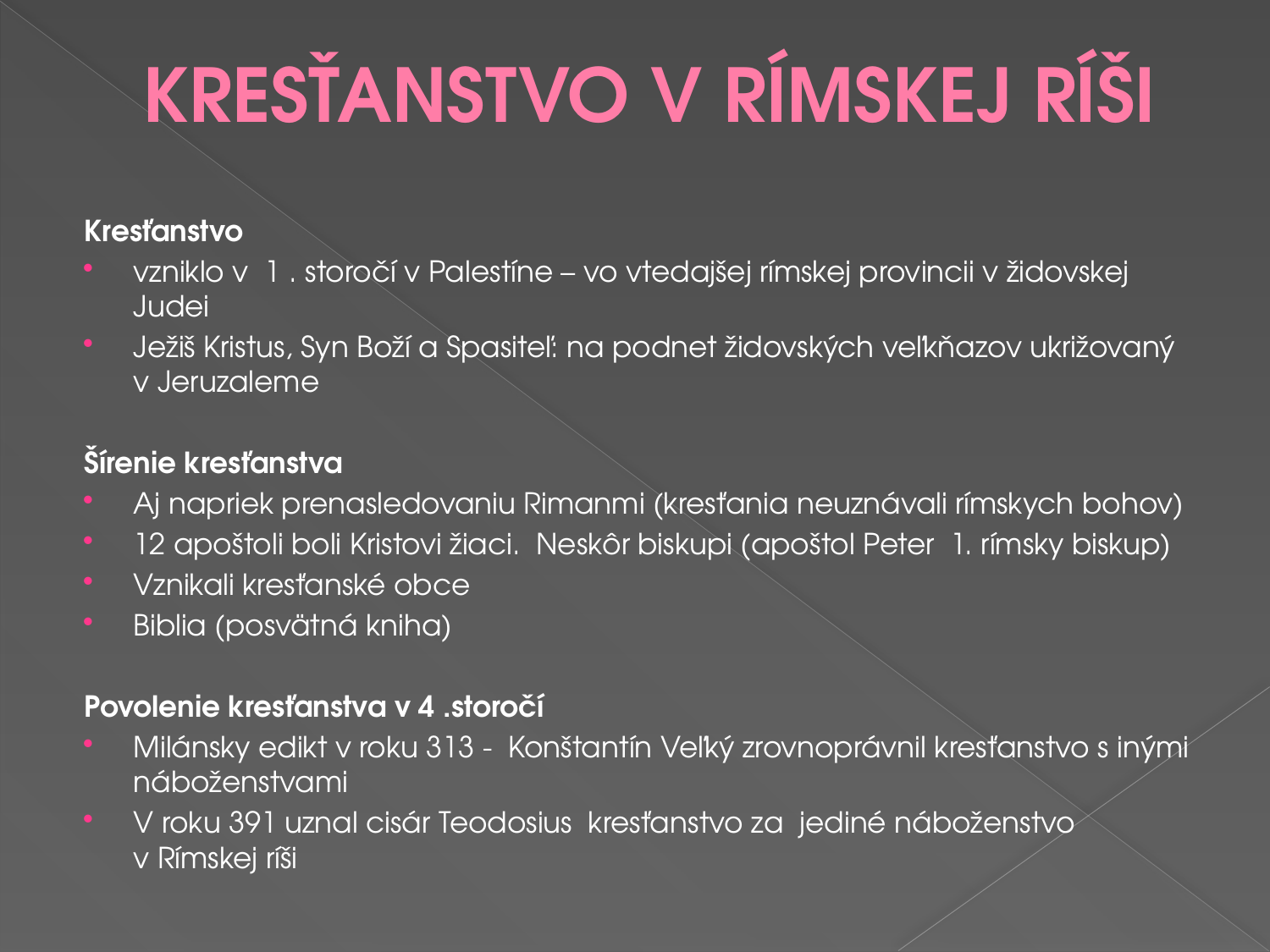

# KRESŤANSTVO V RÍMSKEJ RÍŠI

Kresťanstvo
vzniklo v  1 . storočí v Palestíne – vo vtedajšej rímskej provincii v židovskej Judei
Ježiš Kristus, Syn Boží a Spasiteľ: na podnet židovských veľkňazov ukrižovaný v Jeruzaleme

Šírenie kresťanstva
Aj napriek prenasledovaniu Rimanmi (kresťania neuznávali rímskych bohov)
12 apoštoli boli Kristovi žiaci.  Neskôr biskupi (apoštol Peter  1. rímsky biskup)
Vznikali kresťanské obce
Biblia (posvätná kniha)

Povolenie kresťanstva v 4 .storočí
Milánsky edikt v roku 313 -  Konštantín Veľký zrovnoprávnil kresťanstvo s inými náboženstvami
V roku 391 uznal cisár Teodosius  kresťanstvo za  jediné náboženstvo v Rímskej ríši